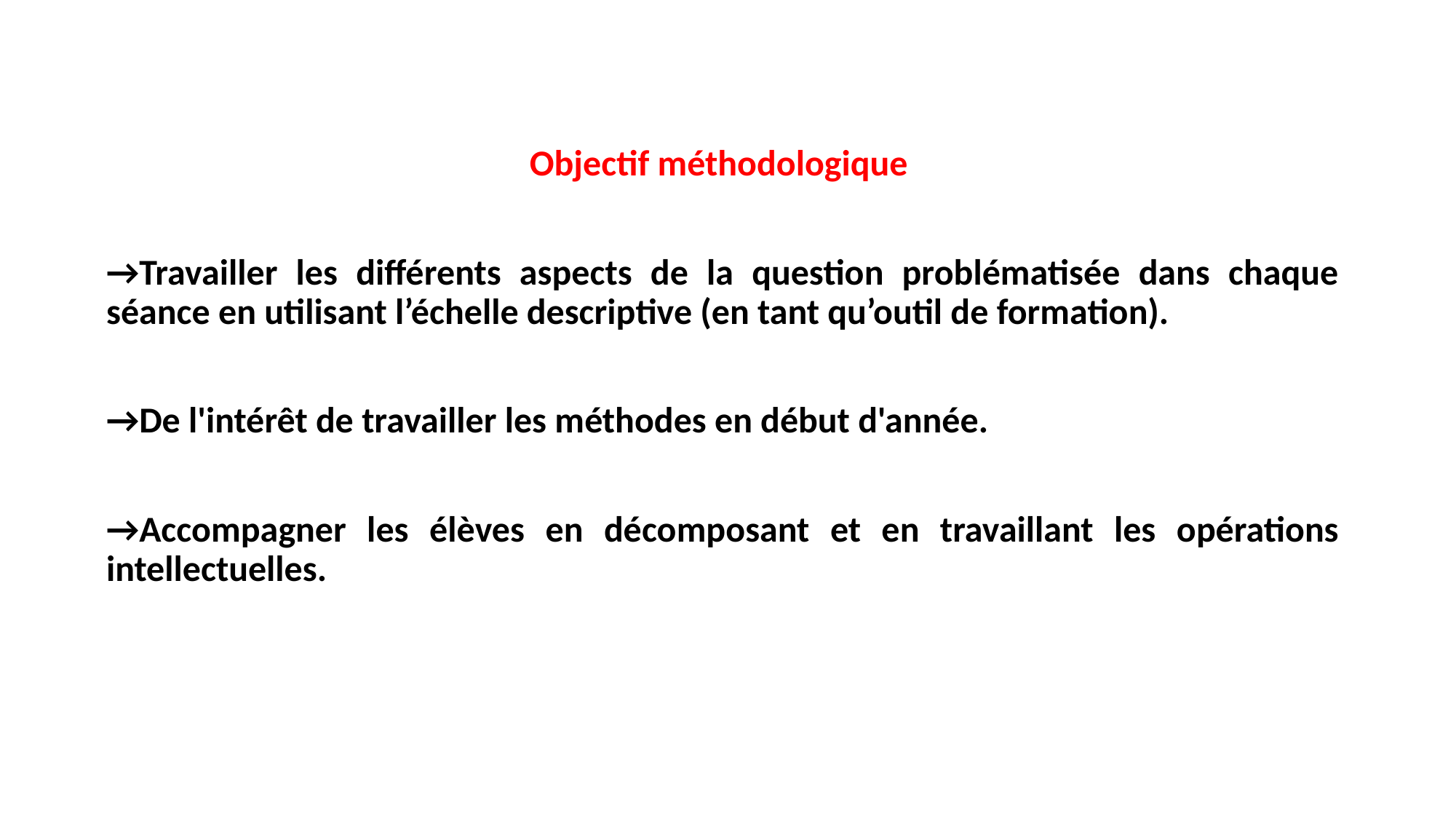

Objectif méthodologique

→Travailler les différents aspects de la question problématisée dans chaque séance en utilisant l’échelle descriptive (en tant qu’outil de formation).

→De l'intérêt de travailler les méthodes en début d'année.

→Accompagner les élèves en décomposant et en travaillant les opérations intellectuelles.